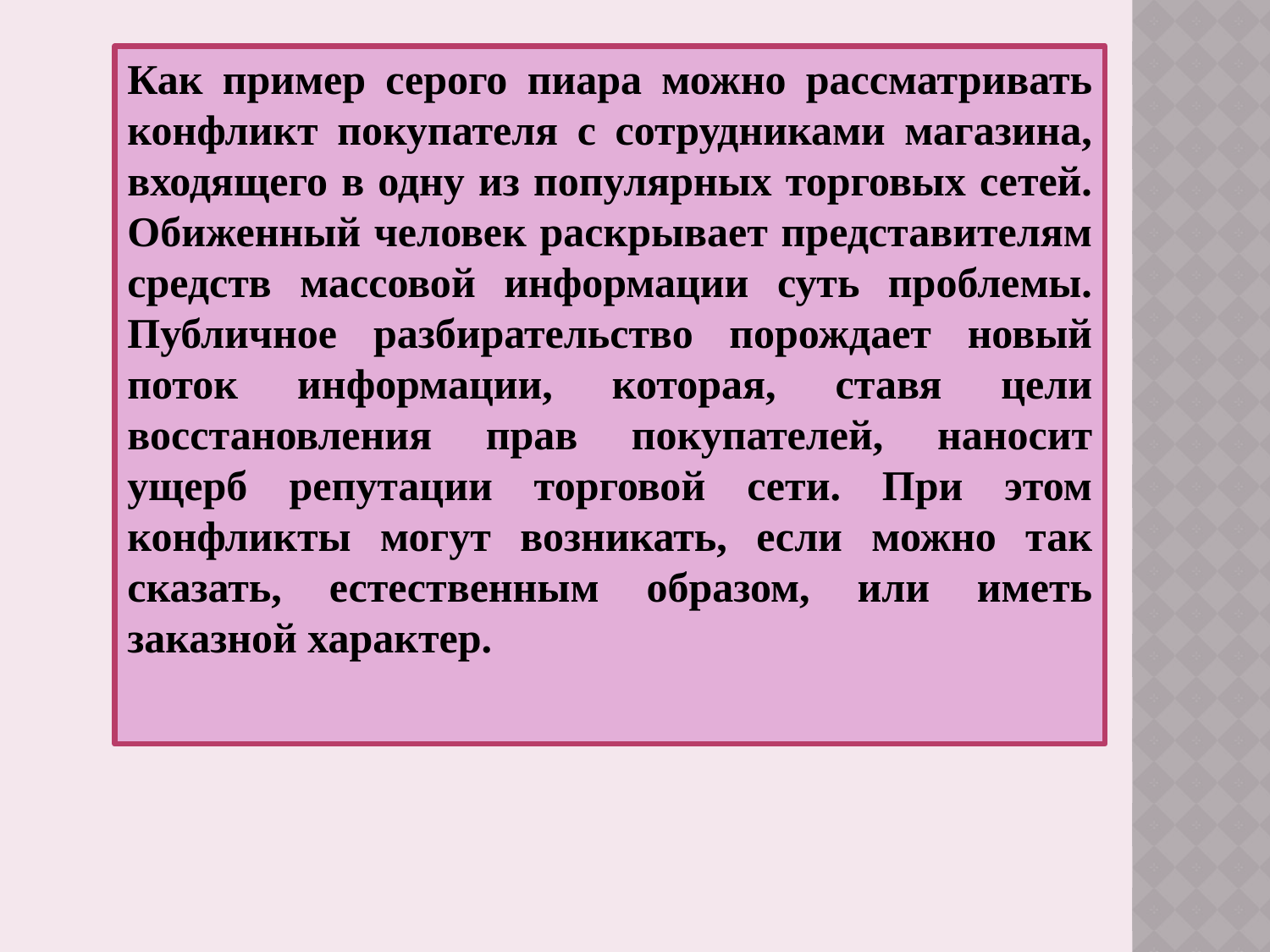

Как пример серого пиара можно рассматривать конфликт покупателя с сотрудниками магазина, входящего в одну из популярных торговых сетей. Обиженный человек раскрывает представителям средств массовой информации суть проблемы. Публичное разбирательство порождает новый поток информации, которая, ставя цели восстановления прав покупателей, наносит ущерб репутации торговой сети. При этом конфликты могут возникать, если можно так сказать, естественным образом, или иметь заказной характер.